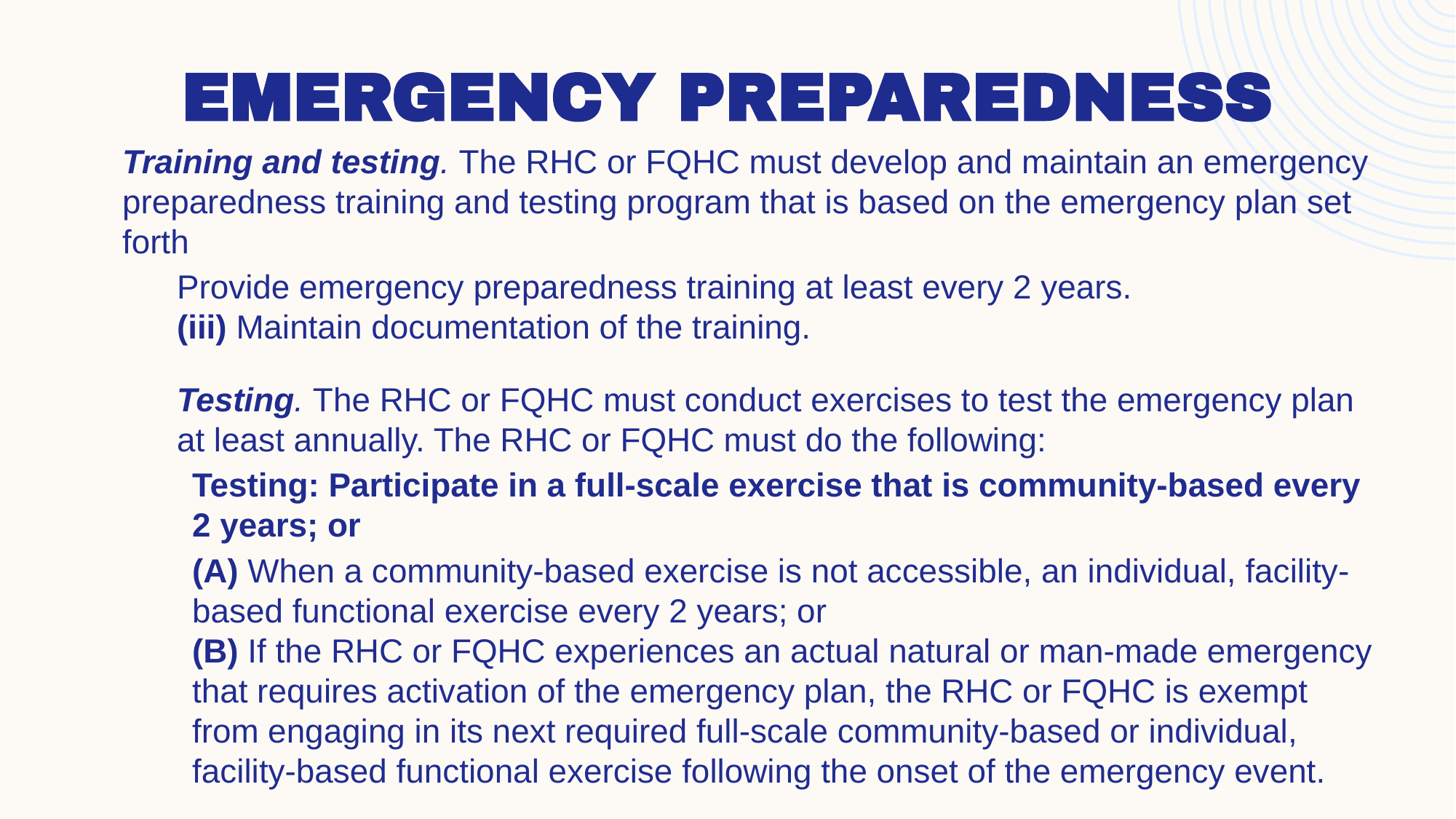

# Emergency Preparedness
Training and testing. The RHC or FQHC must develop and maintain an emergency preparedness training and testing program that is based on the emergency plan set forth
Provide emergency preparedness training at least every 2 years.
(iii) Maintain documentation of the training.

Testing. The RHC or FQHC must conduct exercises to test the emergency plan at least annually. The RHC or FQHC must do the following:
Testing: Participate in a full-scale exercise that is community-based every 2 years; or
(A) When a community-based exercise is not accessible, an individual, facility-based functional exercise every 2 years; or
(B) If the RHC or FQHC experiences an actual natural or man-made emergency that requires activation of the emergency plan, the RHC or FQHC is exempt from engaging in its next required full-scale community-based or individual, facility-based functional exercise following the onset of the emergency event.